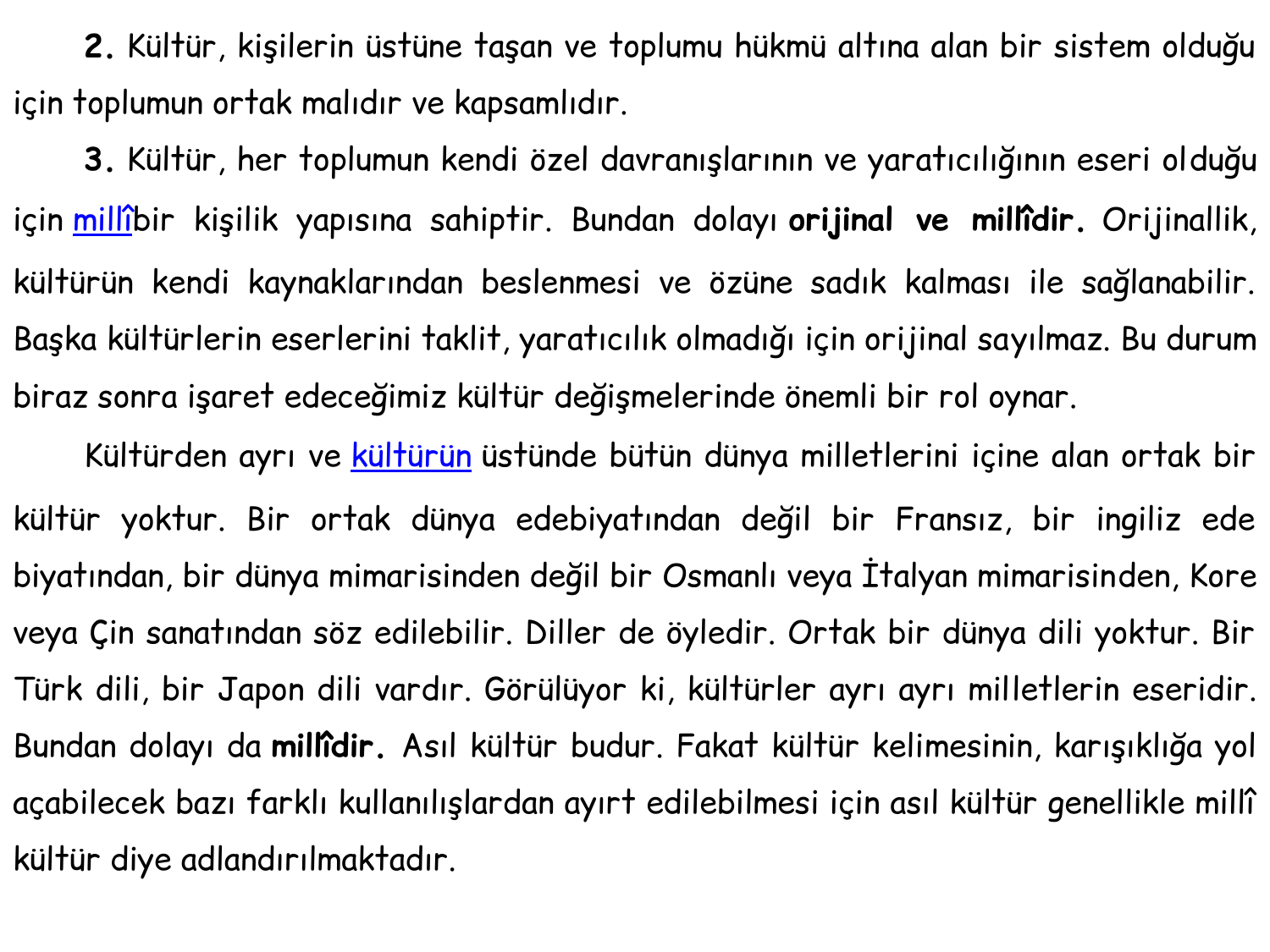

2. Kültür, kişilerin üstüne taşan ve toplumu hükmü altına alan bir sistem olduğu için toplumun ortak malıdır ve kapsamlıdır.
	3. Kültür, her toplumun kendi özel davranışlarının ve yaratıcılığının eseri ol­duğu için millîbir kişilik yapısına sahiptir. Bundan dolayı orijinal ve millîdir. Orijinallik, kültürün kendi kaynaklarından beslenmesi ve özüne sadık kalması ile sağlanabilir. Başka kültürlerin eserlerini taklit, yaratıcılık olmadığı için orijinal sa­yılmaz. Bu durum biraz sonra işaret edeceğimiz kültür değişmelerinde önemli bir rol oynar.
	Kültürden ayrı ve kültürün üstünde bütün dünya milletlerini içine alan ortak bir kültür yoktur. Bir ortak dünya edebiyatından değil bir Fransız, bir ingiliz ede­biyatından, bir dünya mimarisinden değil bir Osmanlı veya İtalyan mimarisin­den, Kore veya Çin sanatından söz edilebilir. Diller de öyledir. Ortak bir dünya dili yoktur. Bir Türk dili, bir Japon dili vardır. Görülüyor ki, kültürler ayrı ayrı mil­letlerin eseridir. Bundan dolayı da millîdir. Asıl kültür budur. Fakat kültür keli­mesinin, karışıklığa yol açabilecek bazı farklı kullanılışlardan ayırt edilebilmesi için asıl kültür genellikle millî kültür diye adlandırılmaktadır.